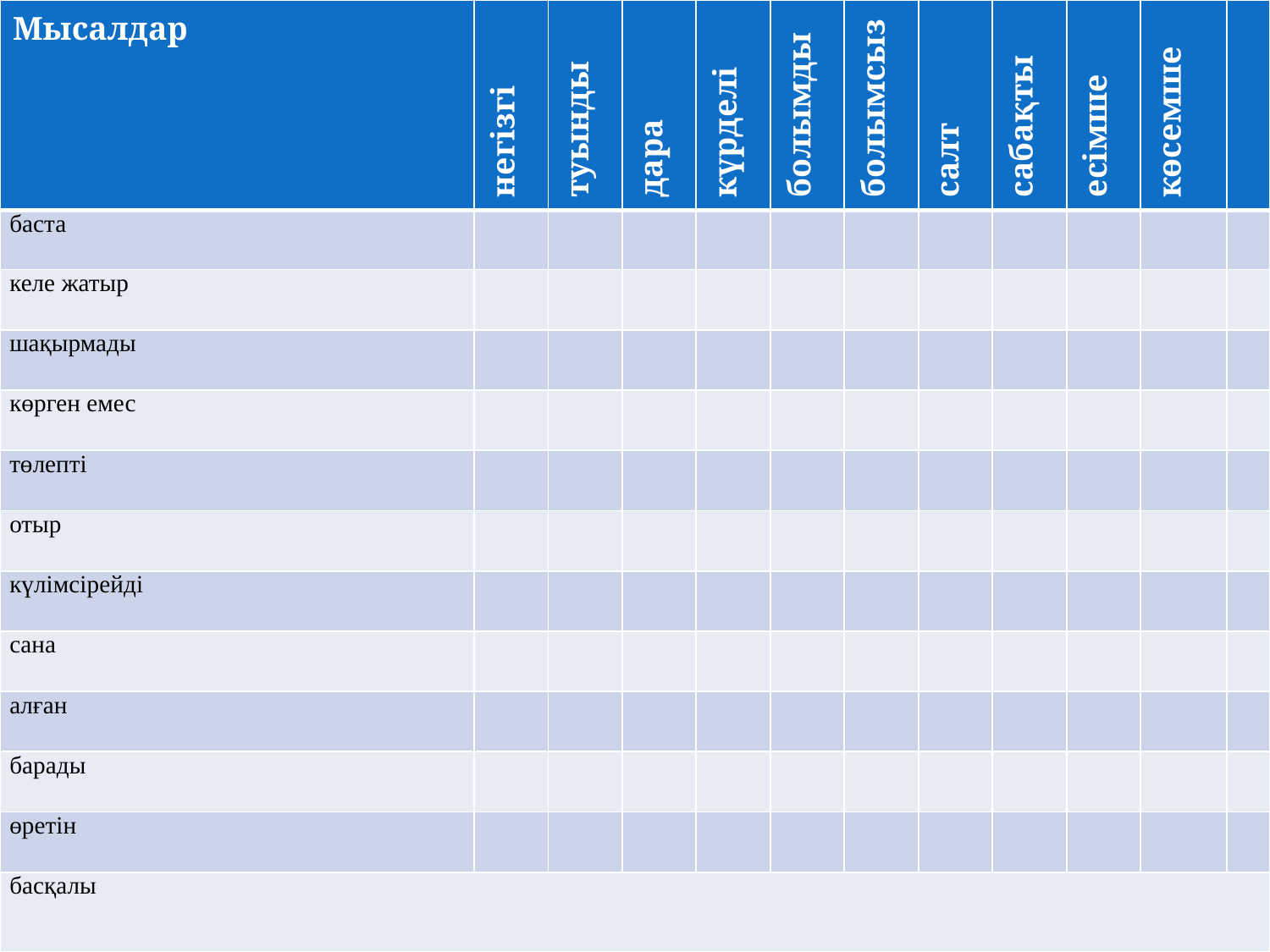

| Мысалдар | негізгі | туынды | дара | күрделі | болымды | болымсыз | салт | сабақты | есімше | көсемше |  |
| --- | --- | --- | --- | --- | --- | --- | --- | --- | --- | --- | --- |
| баста |  |  |  |  |  |  |  |  |  |  |  |
| келе жатыр |  |  |  |  |  |  |  |  |  |  |  |
| шақырмады |  |  |  |  |  |  |  |  |  |  |  |
| көрген емес |  |  |  |  |  |  |  |  |  |  |  |
| төлепті |  |  |  |  |  |  |  |  |  |  |  |
| отыр |  |  |  |  |  |  |  |  |  |  |  |
| күлімсірейді |  |  |  |  |  |  |  |  |  |  |  |
| сана |  |  |  |  |  |  |  |  |  |  |  |
| алған |  |  |  |  |  |  |  |  |  |  |  |
| барады |  |  |  |  |  |  |  |  |  |  |  |
| өретін |  |  |  |  |  |  |  |  |  |  |  |
| басқалы |  |  |  |  |  |  |  |  |  |  |  |